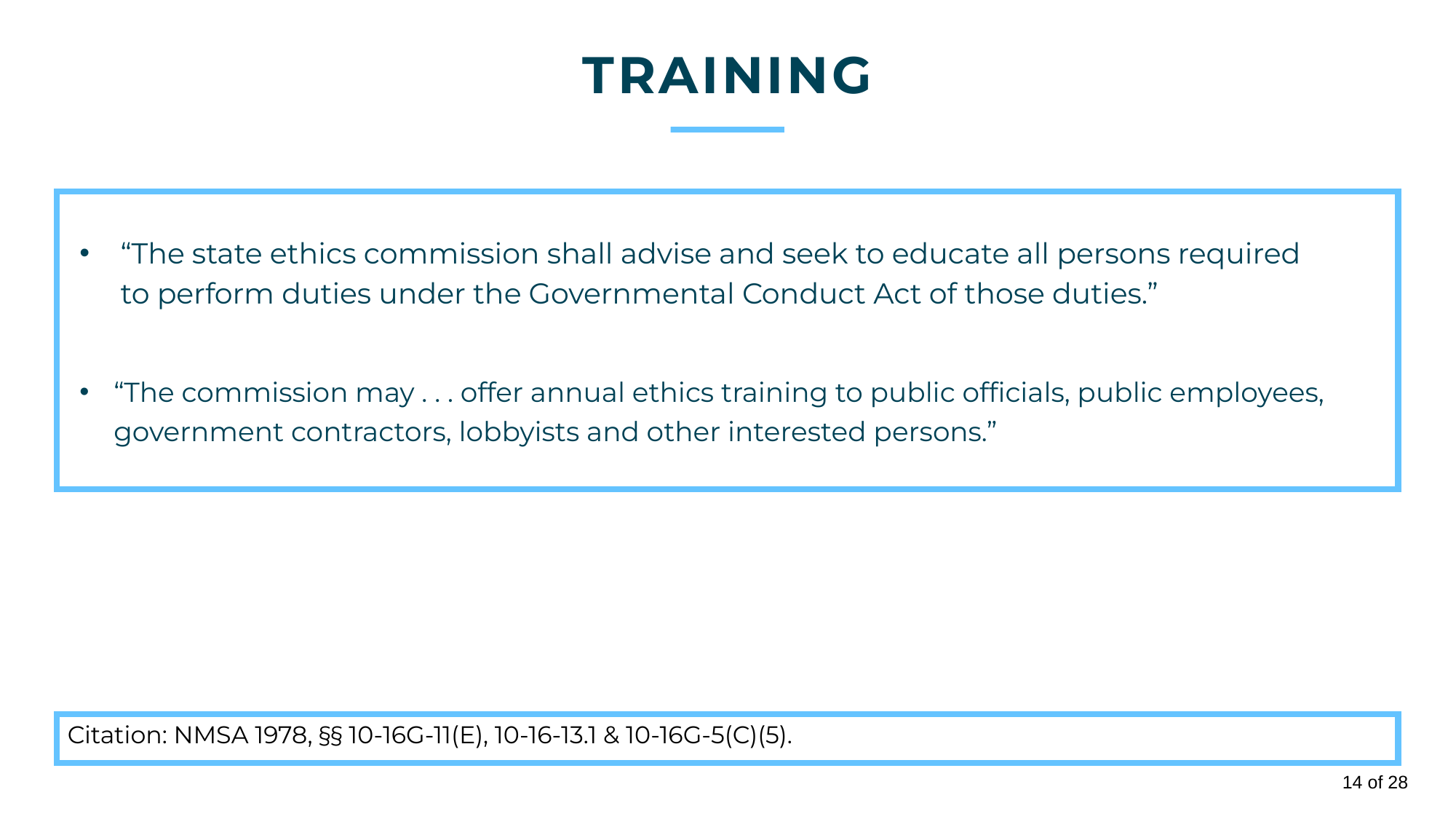

TRAINING

“The state ethics commission shall advise and seek to educate all persons required
to perform duties under the Governmental Conduct Act of those duties.”

“The commission may . . . offer annual ethics training to public officials, public employees, government contractors, lobbyists and other interested persons.”

Citation: NMSA 1978, §§ 10-16G-11(E), 10-16-13.1 & 10-16G-5(C)(5).
14 of 28